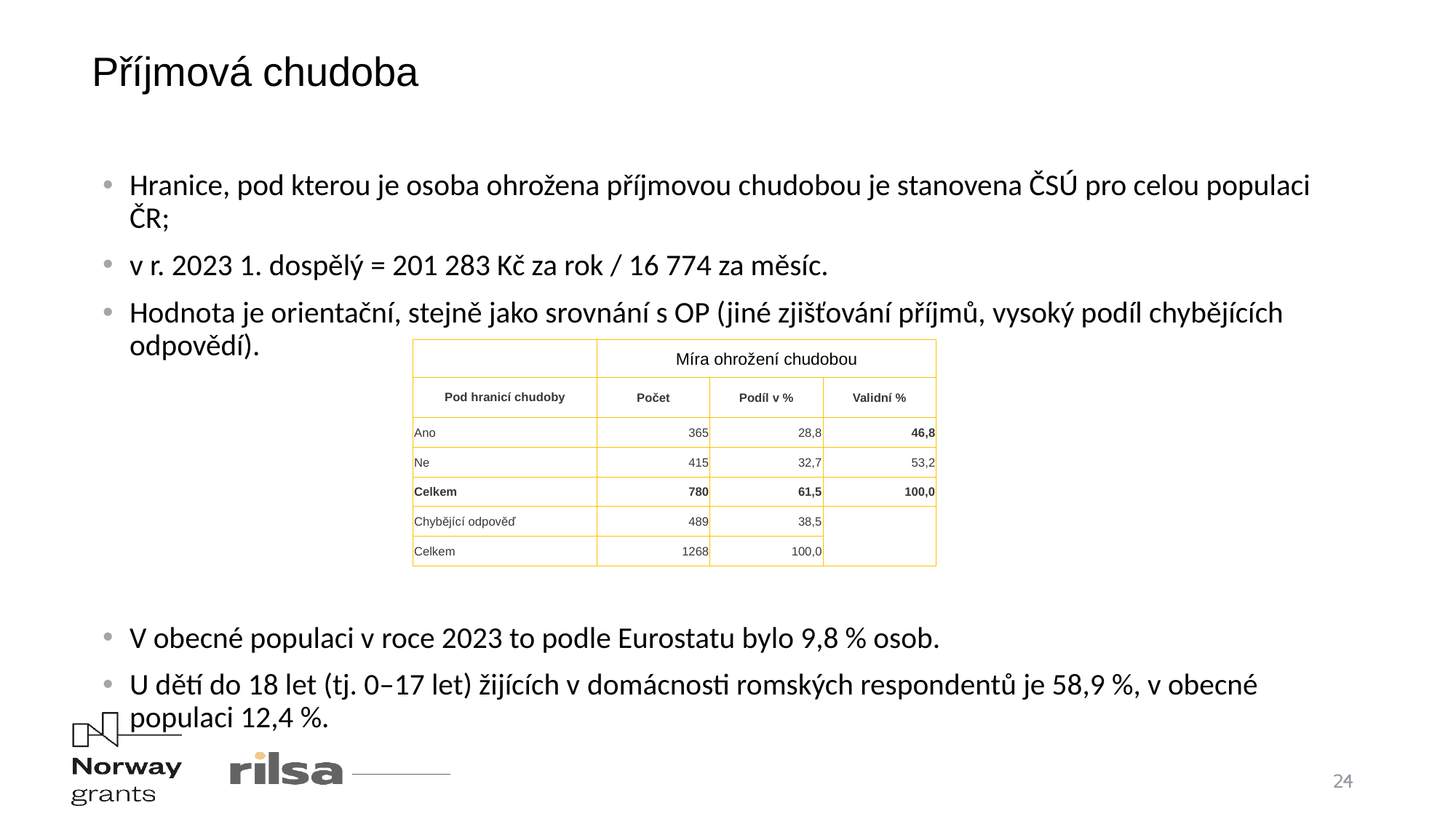

Příjmová chudoba

Hranice, pod kterou je osoba ohrožena příjmovou chudobou je stanovena ČSÚ pro celou populaci ČR;
v r. 2023 1. dospělý = 201 283 Kč za rok / 16 774 za měsíc.
Hodnota je orientační, stejně jako srovnání s OP (jiné zjišťování příjmů, vysoký podíl chybějících odpovědí).

V obecné populaci v roce 2023 to podle Eurostatu bylo 9,8 % osob.
U dětí do 18 let (tj. 0–17 let) žijících v domácnosti romských respondentů je 58,9 %, v obecné populaci 12,4 %.

|  | Míra ohrožení chudobou |  |  |
| --- | --- | --- | --- |
| Pod hranicí chudoby | Počet | Podíl v % | Validní % |
| Ano | 365 | 28,8 | 46,8 |
| Ne | 415 | 32,7 | 53,2 |
| Celkem | 780 | 61,5 | 100,0 |
| Chybějící odpověď | 489 | 38,5 |  |
| Celkem | 1268 | 100,0 |  |

24